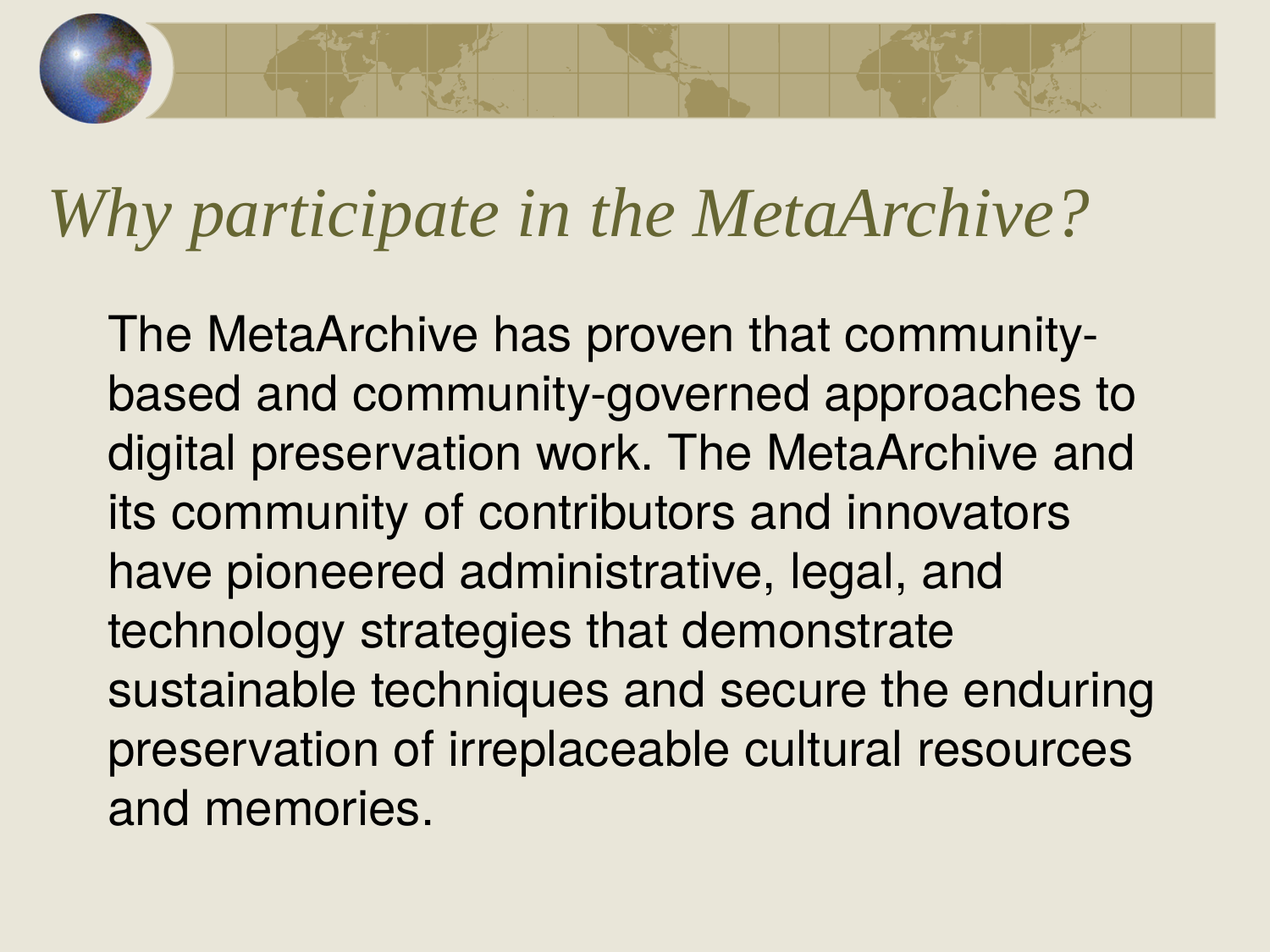

# Why participate in the MetaArchive?
The MetaArchive has proven that community-based and community-governed approaches to digital preservation work. The MetaArchive and its community of contributors and innovators have pioneered administrative, legal, and technology strategies that demonstrate sustainable techniques and secure the enduring preservation of irreplaceable cultural resources and memories.